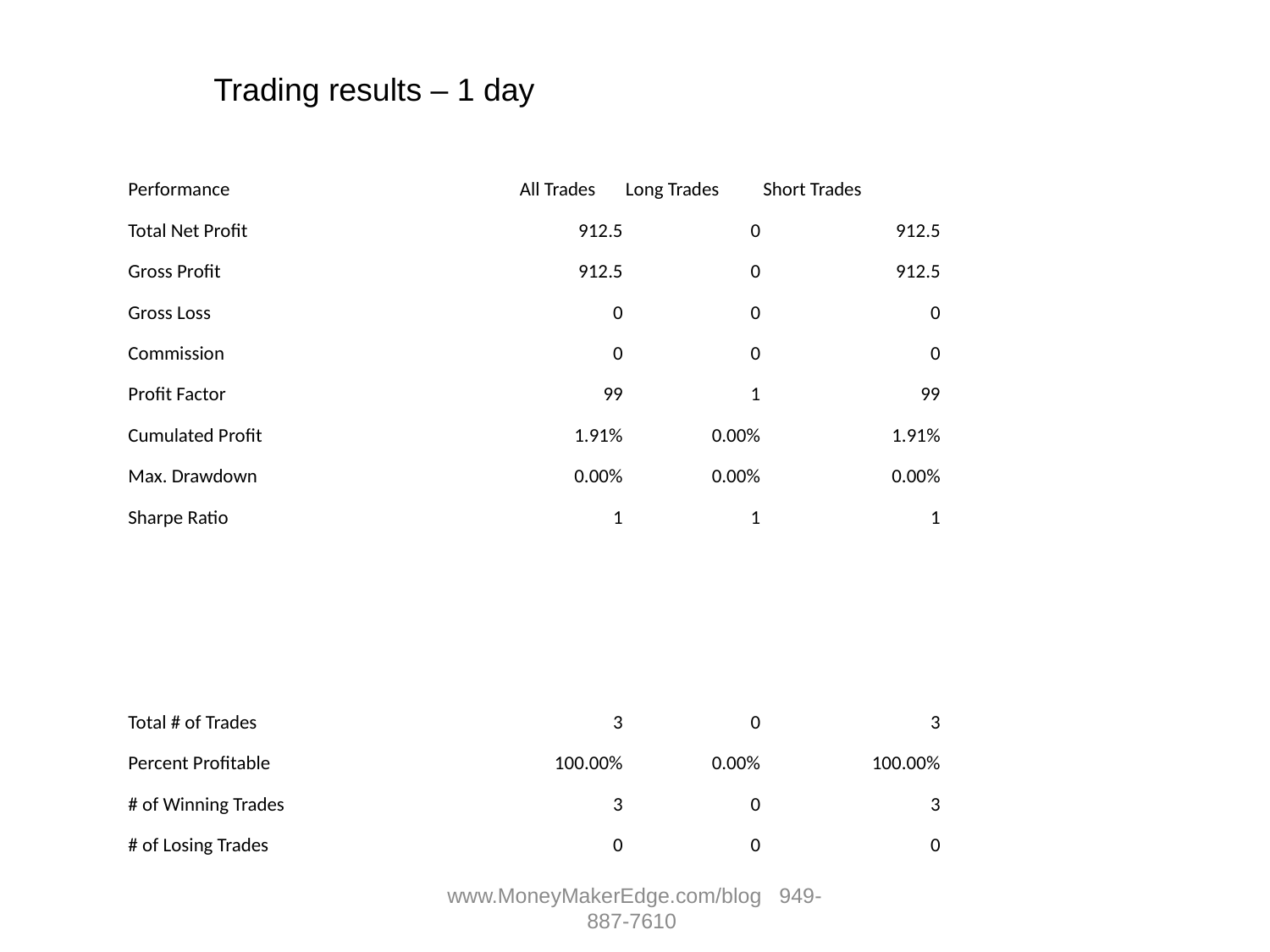

Trading results – 1 day
| Performance | All Trades | Long Trades | Short Trades |
| --- | --- | --- | --- |
| Total Net Profit | 912.5 | 0 | 912.5 |
| Gross Profit | 912.5 | 0 | 912.5 |
| Gross Loss | 0 | 0 | 0 |
| Commission | 0 | 0 | 0 |
| Profit Factor | 99 | 1 | 99 |
| Cumulated Profit | 1.91% | 0.00% | 1.91% |
| Max. Drawdown | 0.00% | 0.00% | 0.00% |
| Sharpe Ratio | 1 | 1 | 1 |
|  |  |  |  |
|  |  |  |  |
|  |  |  |  |
|  |  |  |  |
| Total # of Trades | 3 | 0 | 3 |
| Percent Profitable | 100.00% | 0.00% | 100.00% |
| # of Winning Trades | 3 | 0 | 3 |
| # of Losing Trades | 0 | 0 | 0 |
www.MoneyMakerEdge.com/blog   949-887-7610